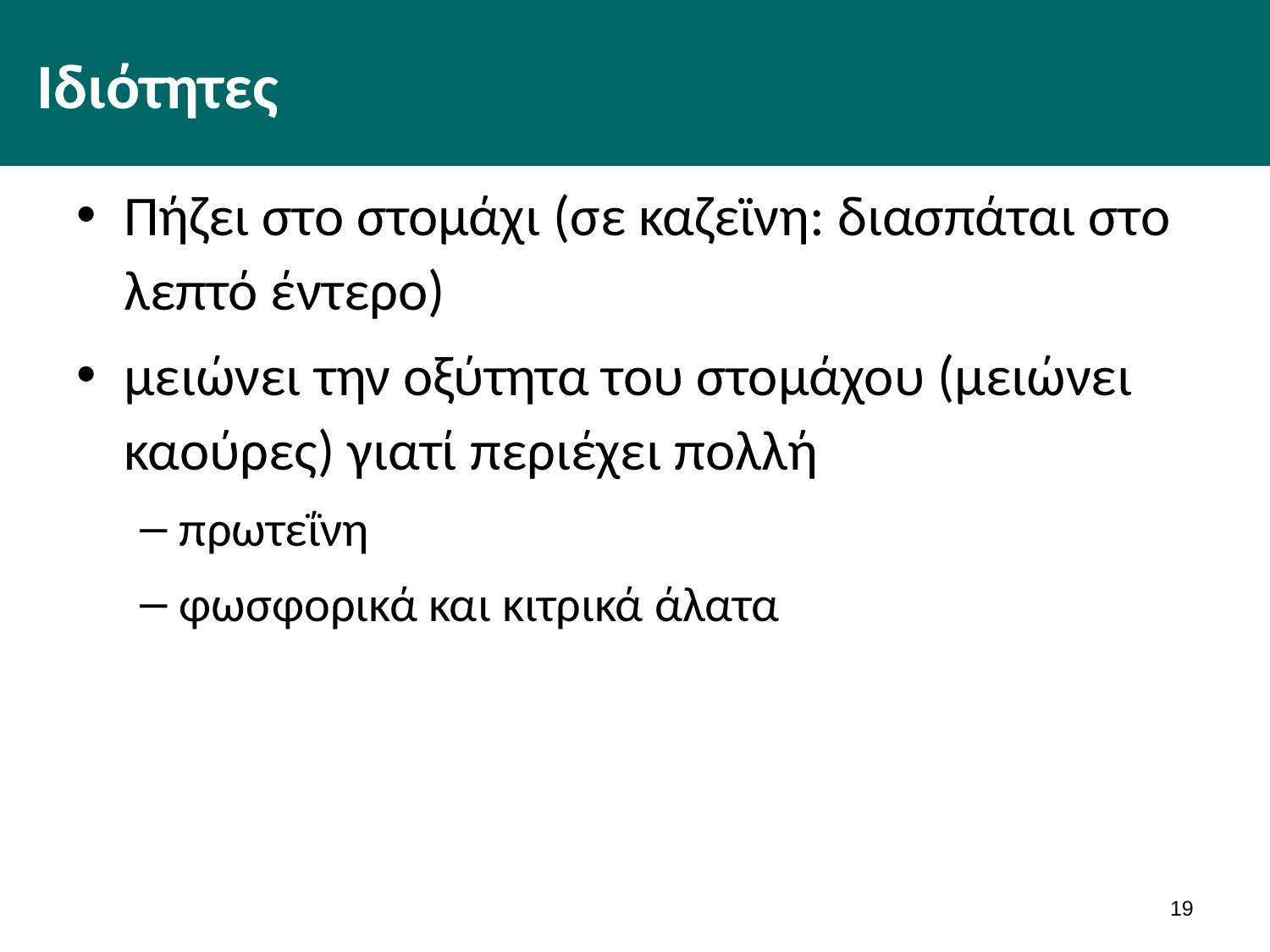

# Ιδιότητες
Πήζει στο στομάχι (σε καζεϊνη: διασπάται στο λεπτό έντερο)
μειώνει την οξύτητα του στομάχου (μειώνει καούρες) γιατί περιέχει πολλή
πρωτεΐνη
φωσφορικά και κιτρικά άλατα
19